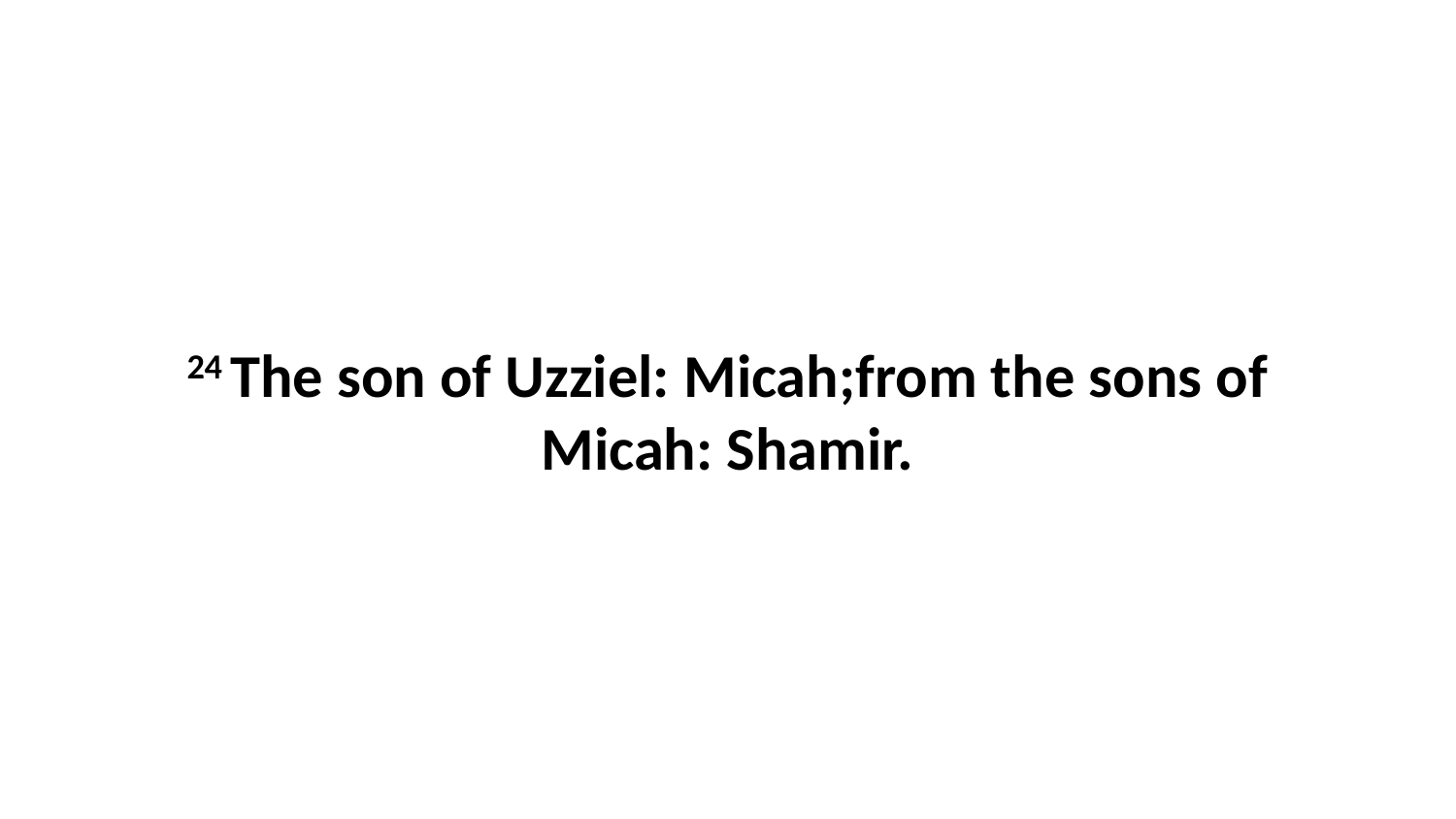

24 The son of Uzziel: Micah;from the sons of Micah: Shamir.